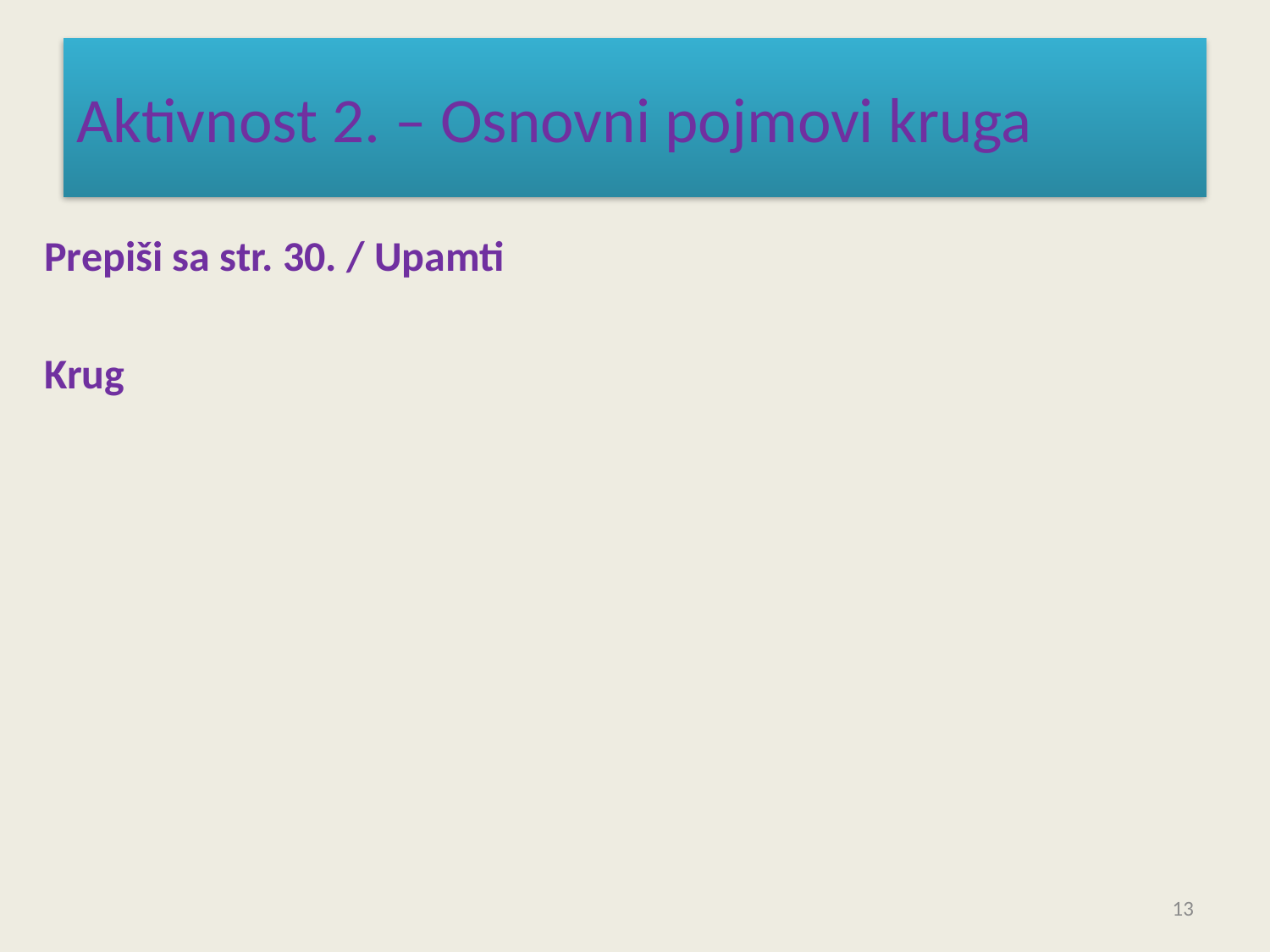

# Aktivnost 2. – Osnovni pojmovi kruga
Prepiši sa str. 30. / Upamti

Krug

13